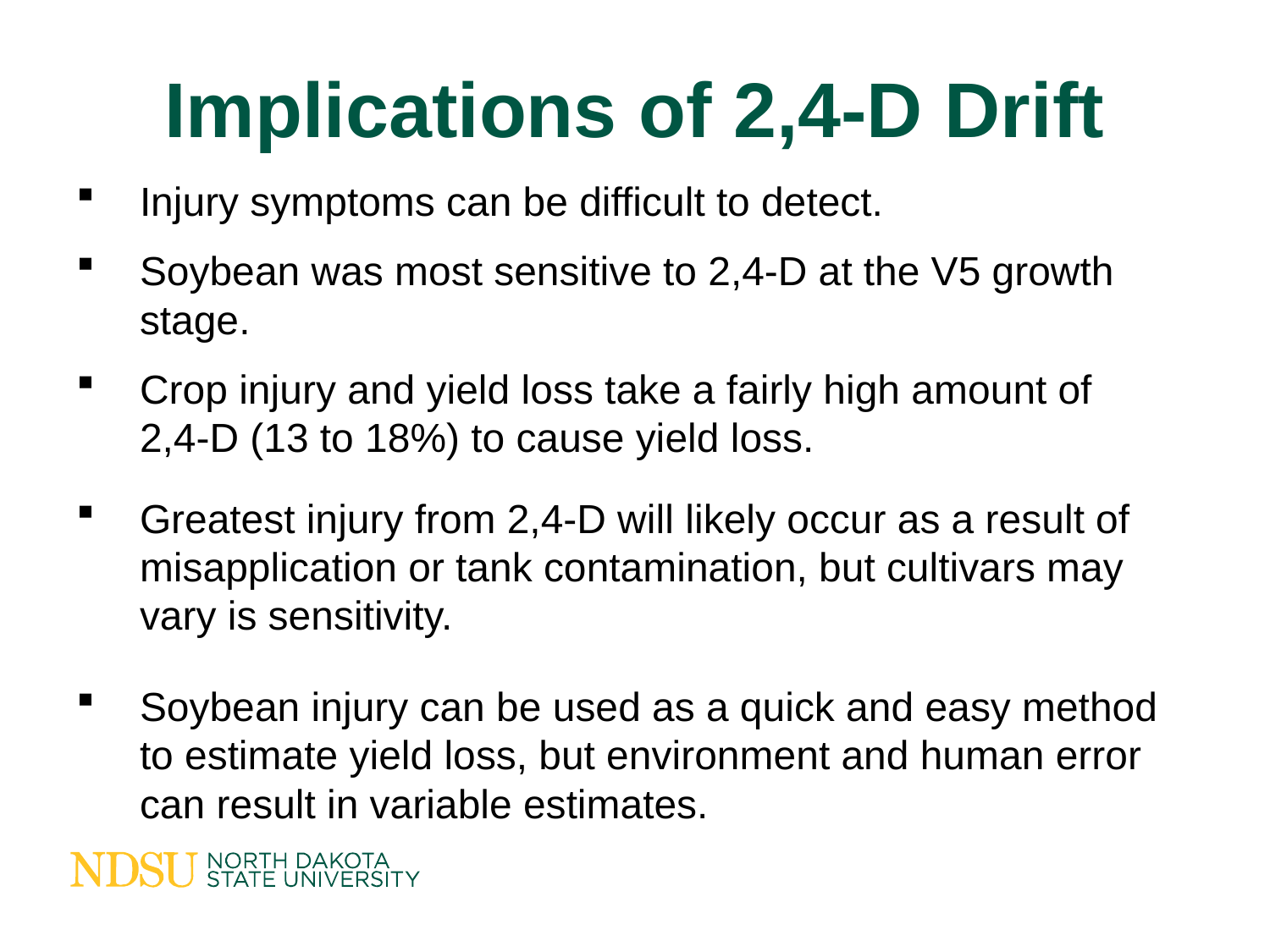

# Implications of 2,4-D Drift
Injury symptoms can be difficult to detect.
Soybean was most sensitive to 2,4-D at the V5 growth stage.
Crop injury and yield loss take a fairly high amount of 2,4-D (13 to 18%) to cause yield loss.
Greatest injury from 2,4-D will likely occur as a result of misapplication or tank contamination, but cultivars may vary is sensitivity.
Soybean injury can be used as a quick and easy method to estimate yield loss, but environment and human error can result in variable estimates.